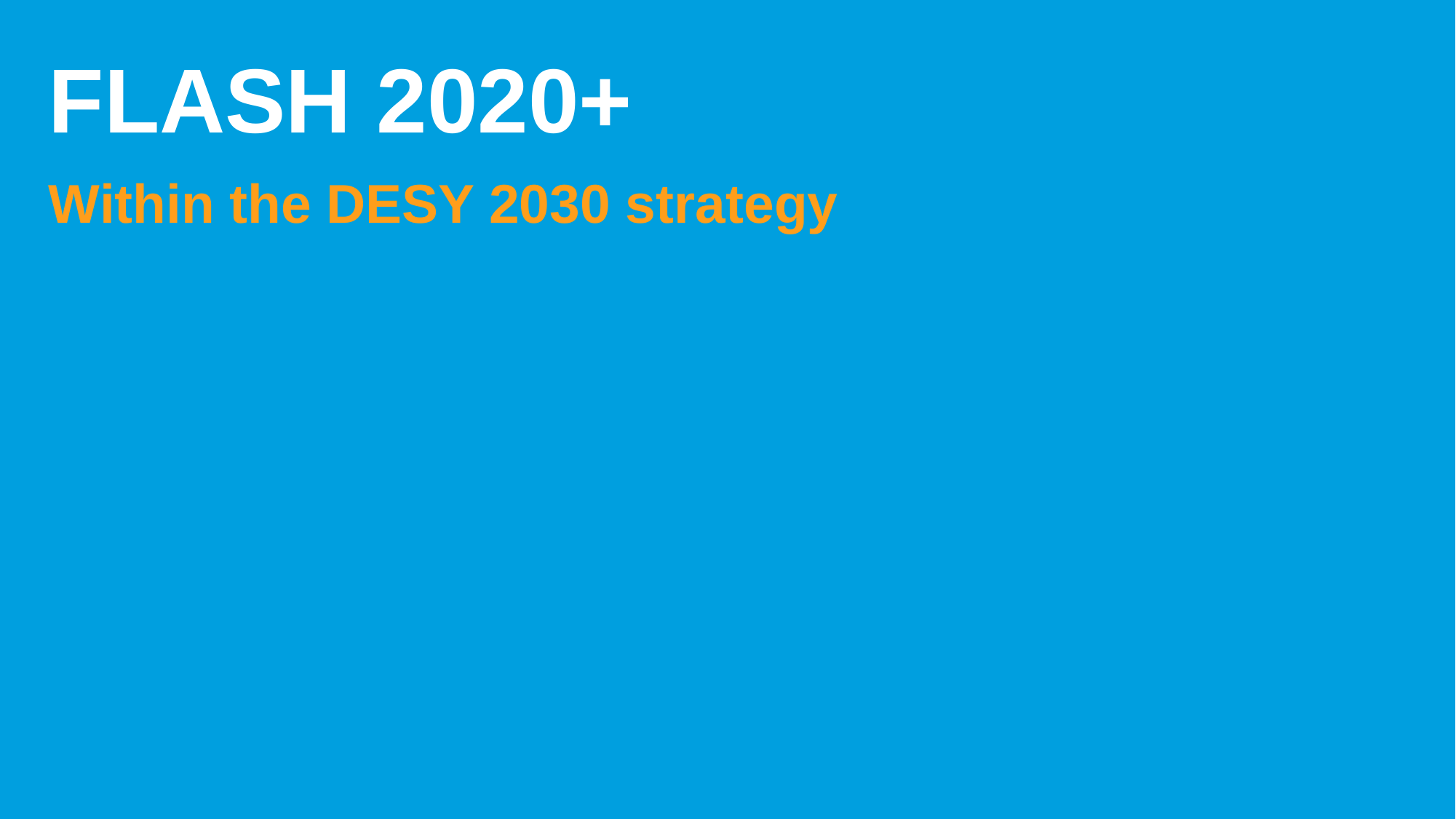

# FLASH 2020+
Within the DESY 2030 strategy